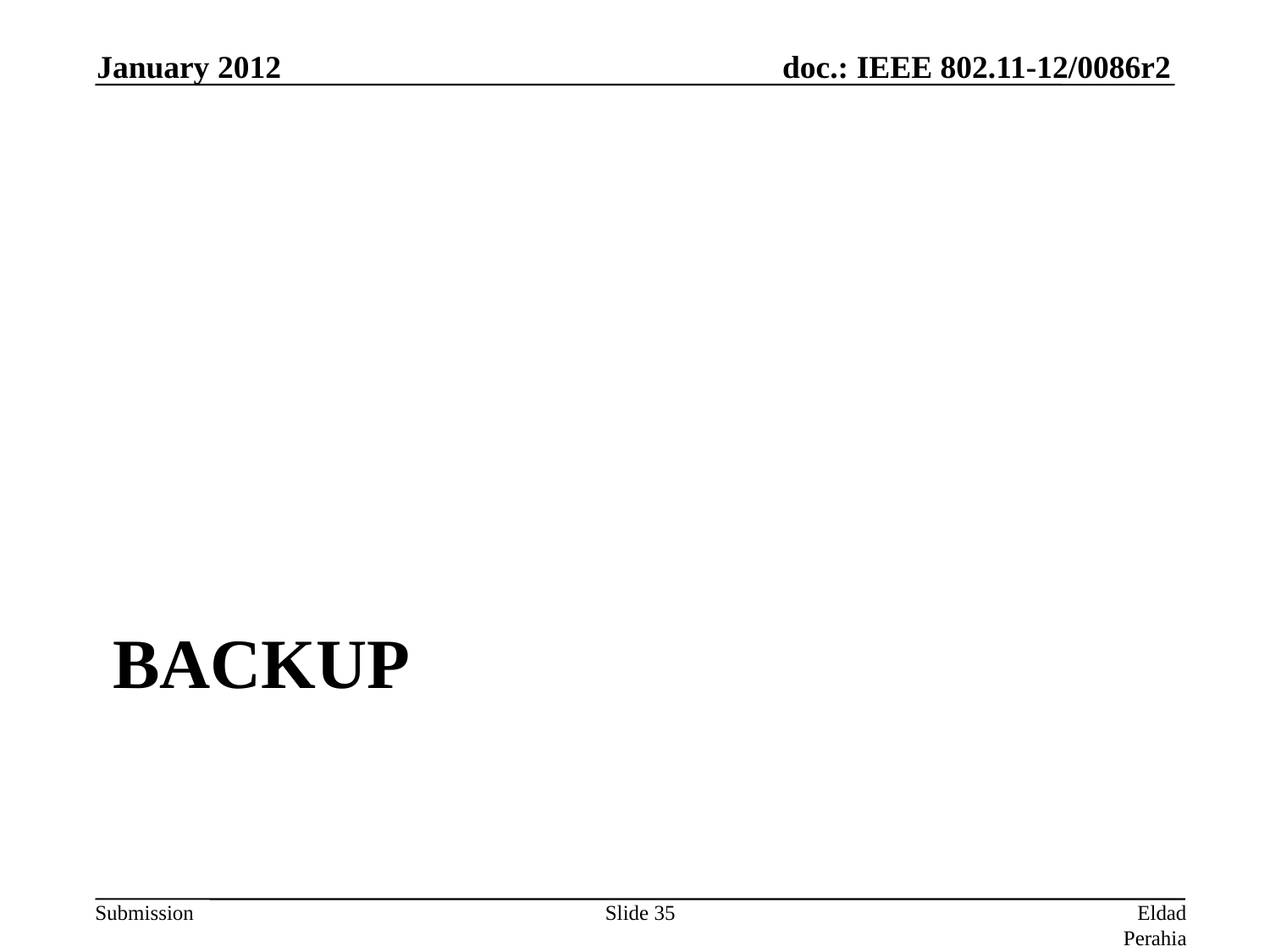

January 2012

# BaCKUP
Slide 35
Eldad Perahia, Intel Corporation